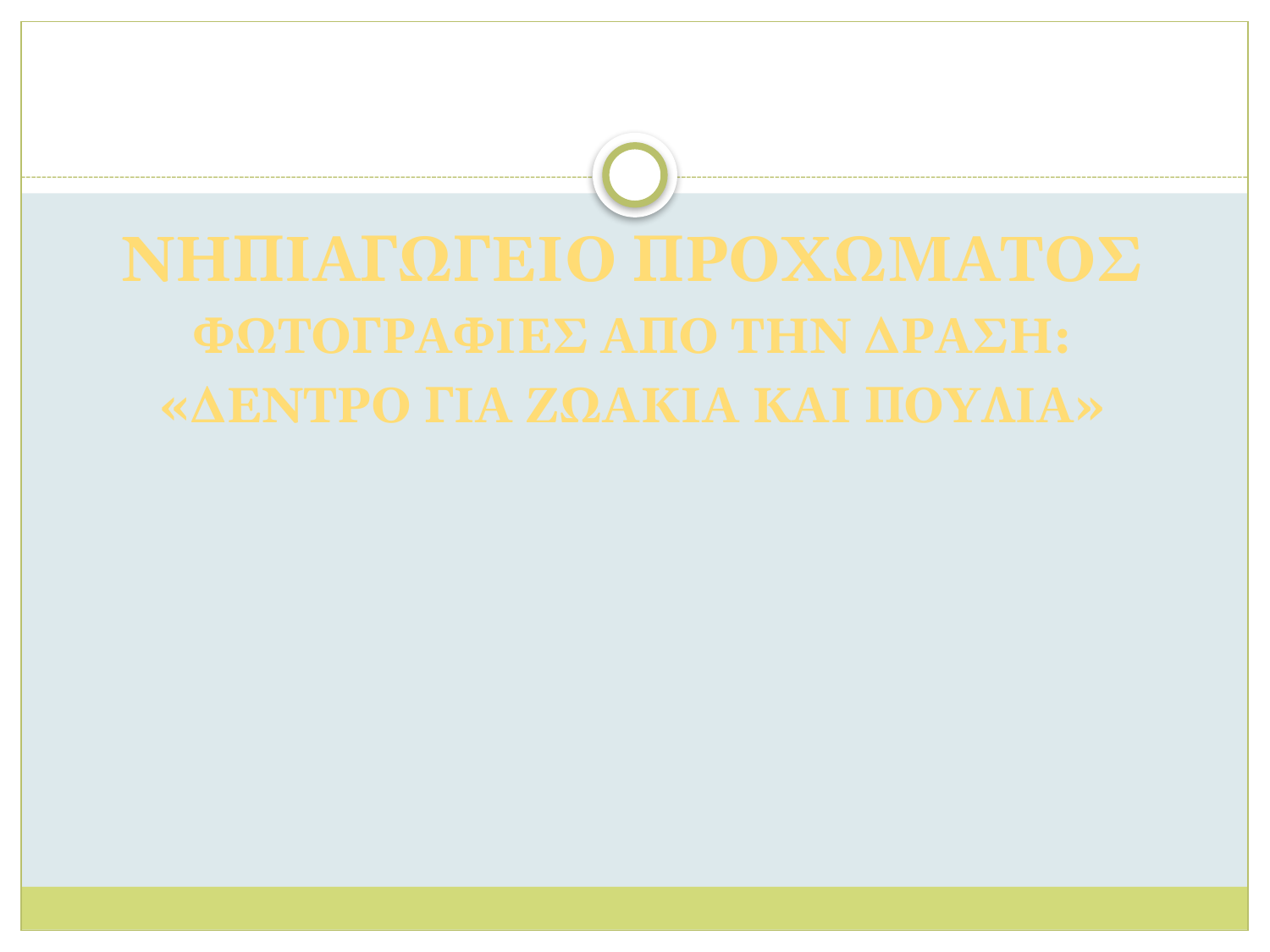

ΝΗΠΙΑΓΩΓΕΙΟ ΠΡΟΧΩΜΑΤΟΣ
Φωτογραφιεσ απο την δραση:
«Δεντρο για ζωακια και πουλια»